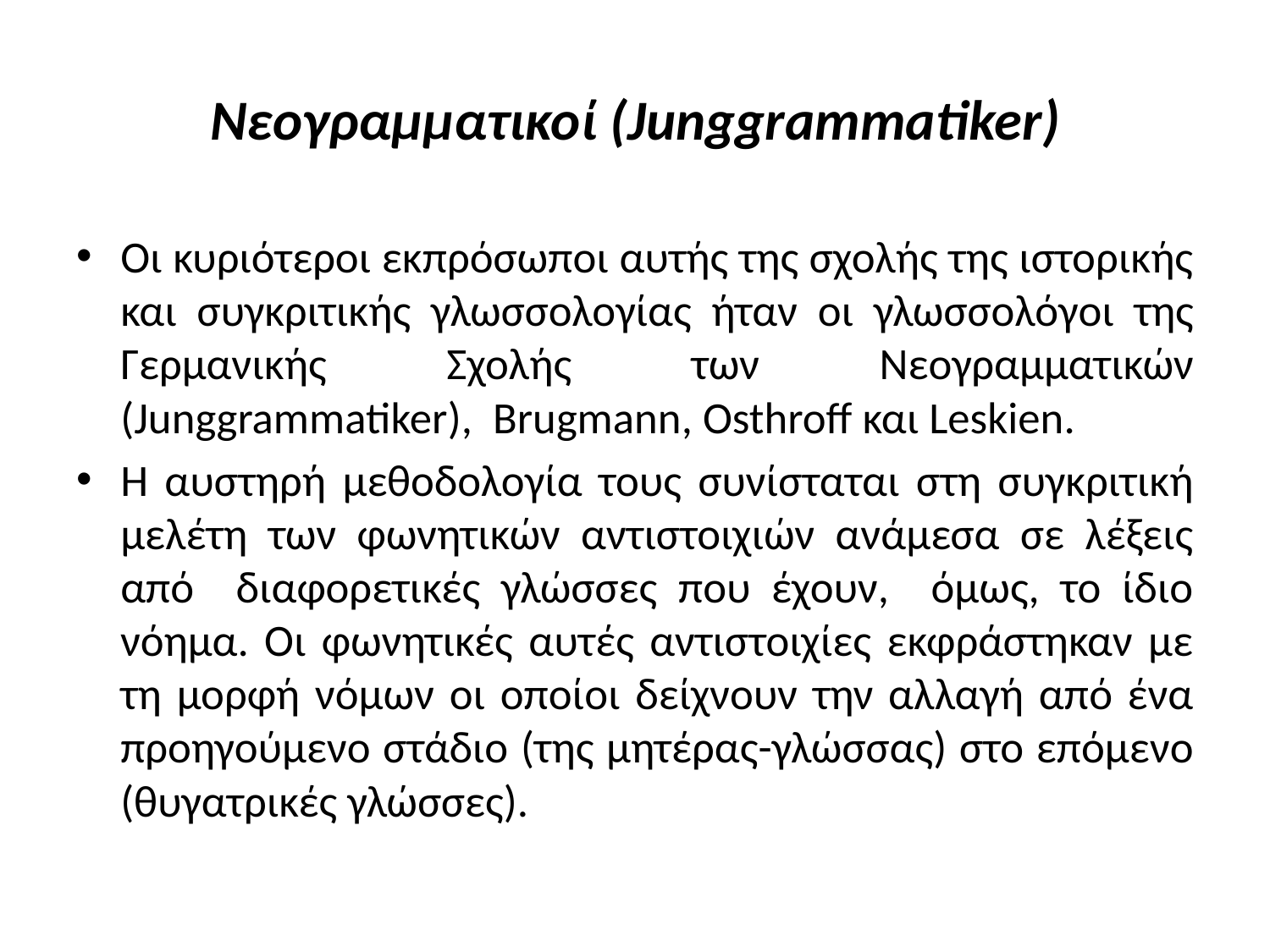

# Νεογραμματικοί (Junggrammatiker)
Οι κυριότεροι εκπρόσωποι αυτής της σχολής της ιστορικής και συγκριτικής γλωσσολογίας ήταν οι γλωσσολόγοι της Γερμανικής Σχολής των Νεογραμματικών (Junggrammatiker),  Brugmann, Osthroff και Leskien.
Η αυστηρή μεθοδολογία τους συνίσταται στη συγκριτική μελέτη των φωνητικών αντιστοιχιών ανάμεσα σε λέξεις από  διαφορετικές γλώσσες που έχουν,  όμως, το ίδιο νόημα. Οι φωνητικές αυτές αντιστοιχίες εκφράστηκαν με τη μορφή νόμων οι οποίοι δείχνουν την αλλαγή από ένα προηγούμενο στάδιο (της μητέρας-γλώσσας) στο επόμενο (θυγατρικές γλώσσες).